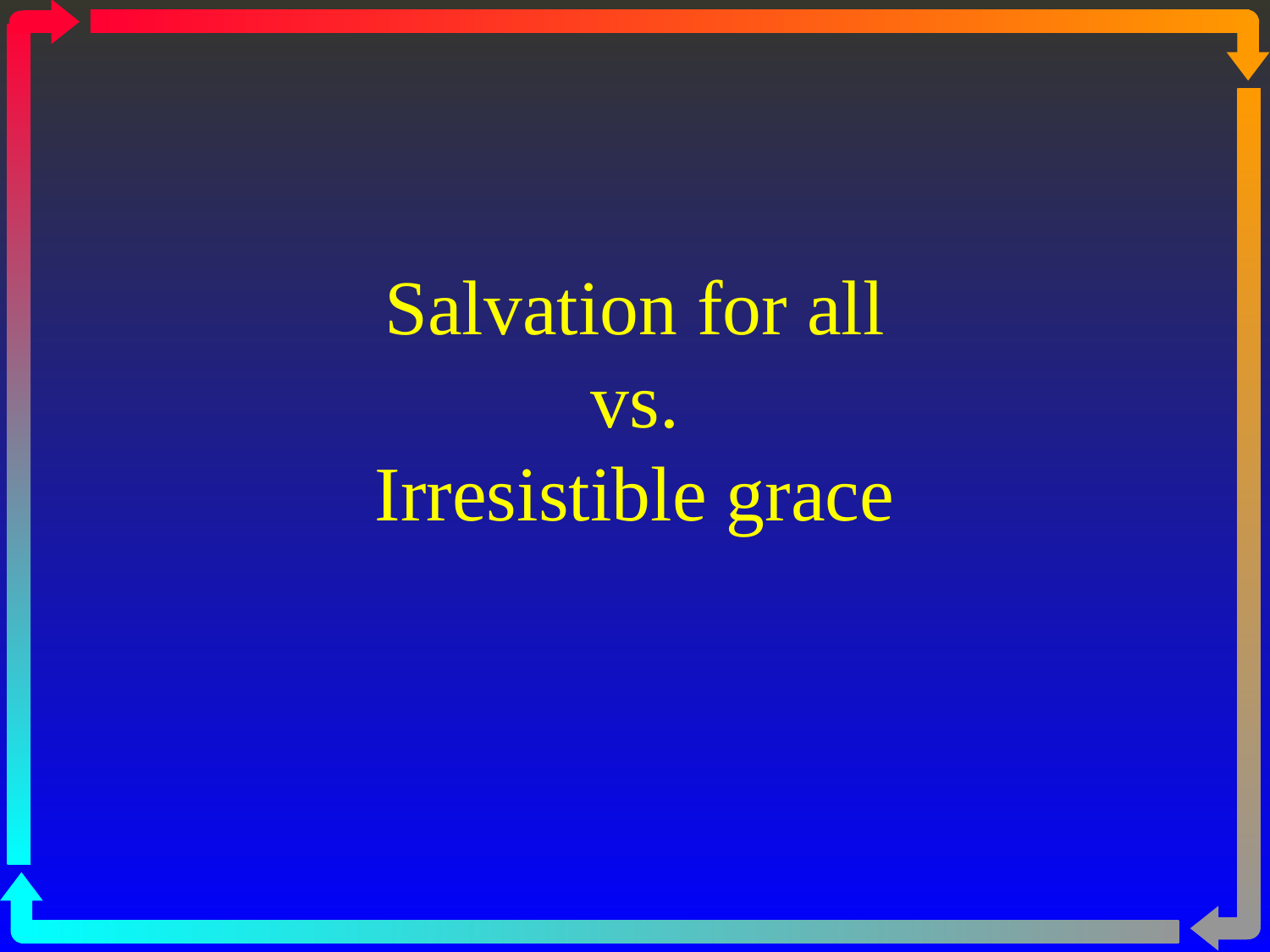

# Salvation for all vs. Irresistible grace